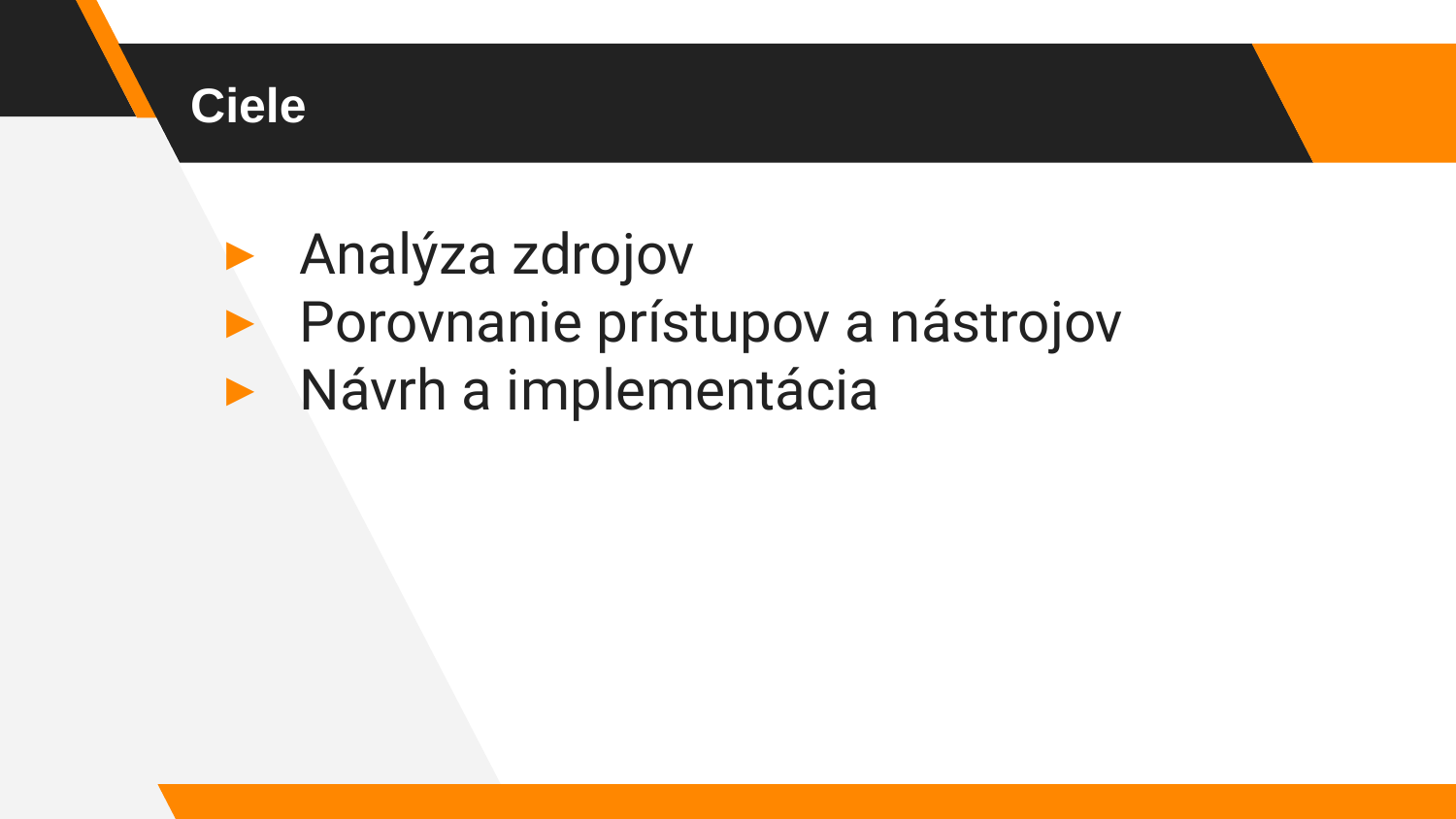

# Ciele
Analýza zdrojov
Porovnanie prístupov a nástrojov
Návrh a implementácia